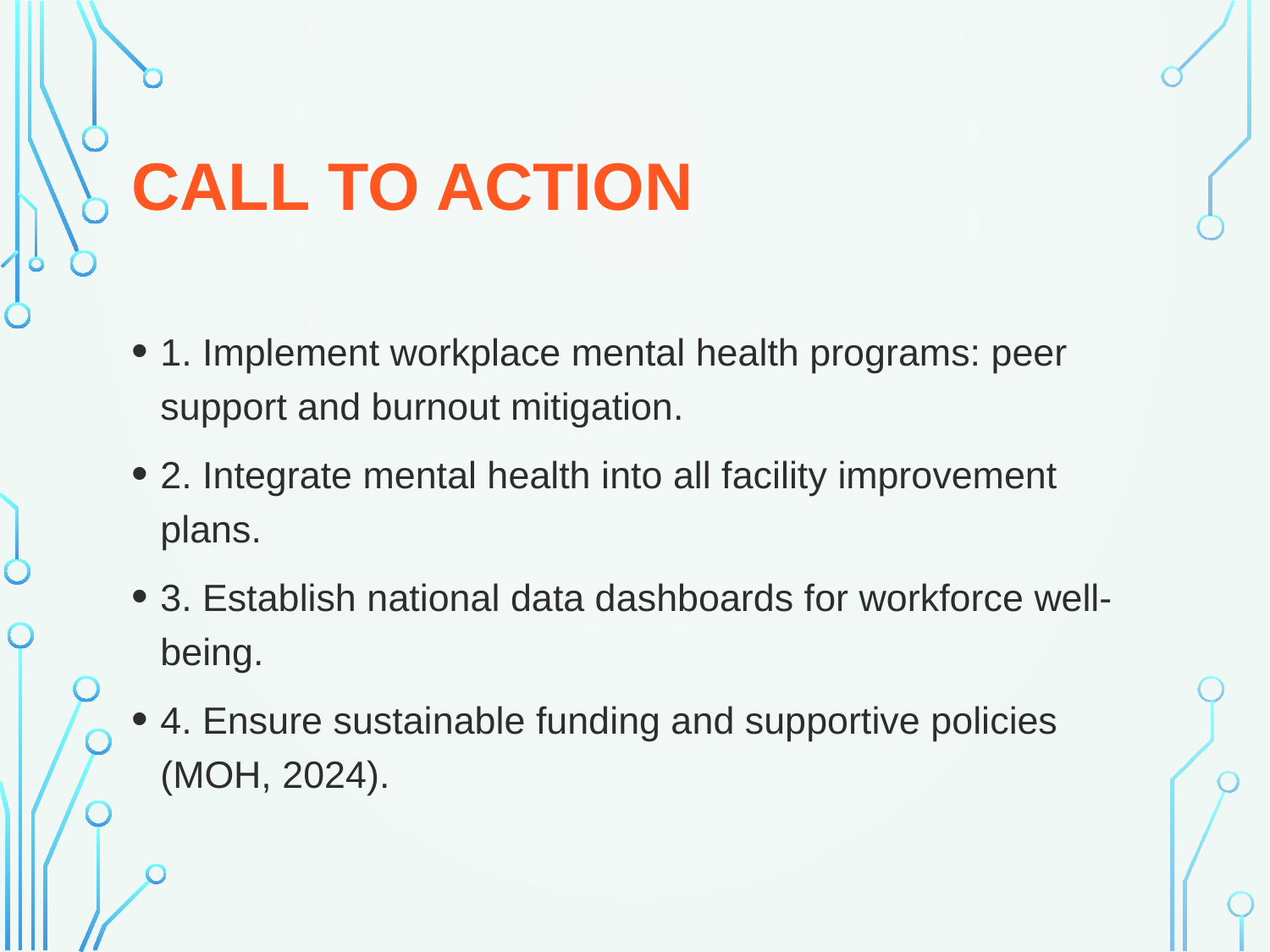

# Call to Action
1. Implement workplace mental health programs: peer support and burnout mitigation.
2. Integrate mental health into all facility improvement plans.
3. Establish national data dashboards for workforce well-being.
4. Ensure sustainable funding and supportive policies (MOH, 2024).